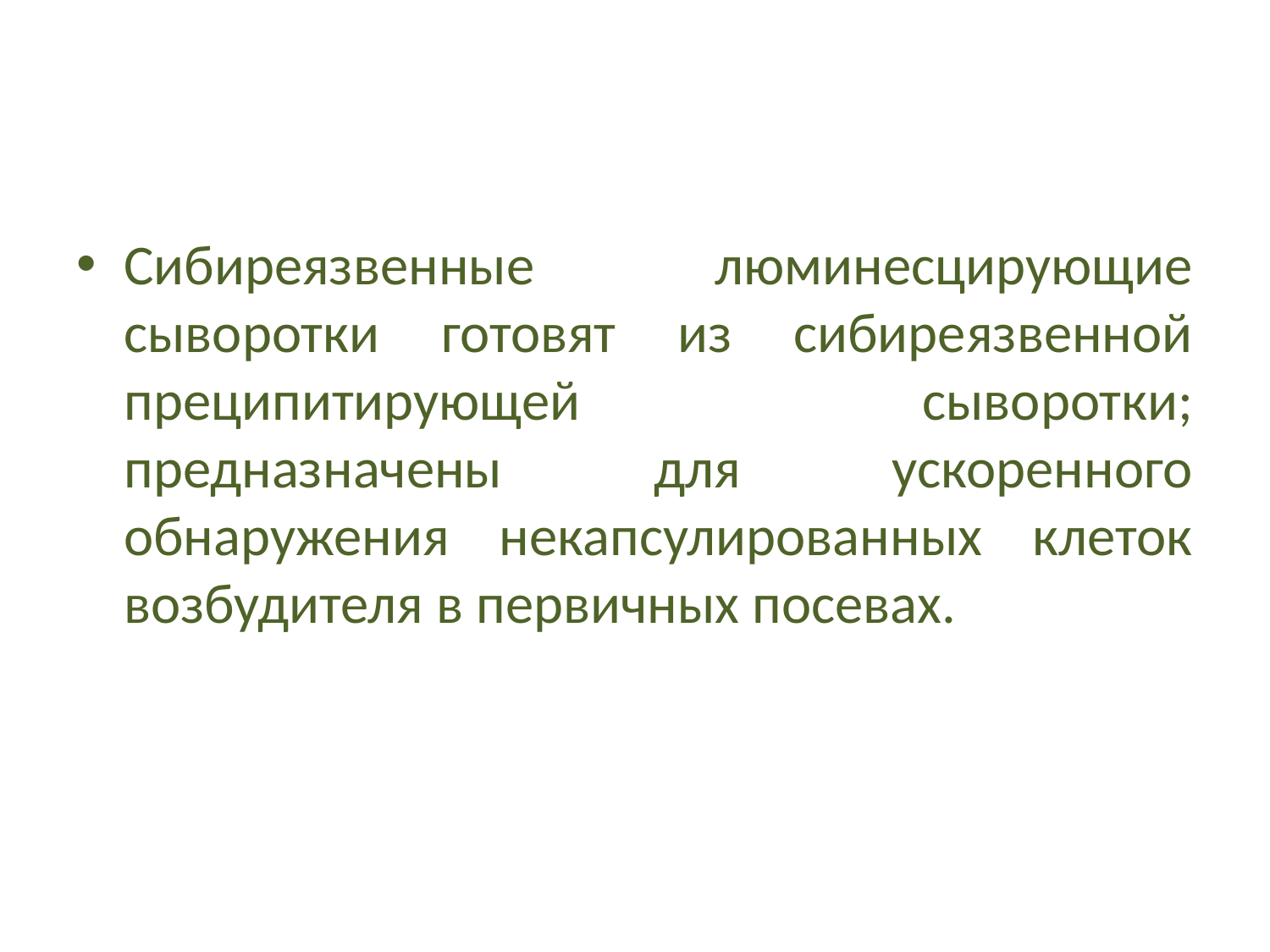

#
Сибиреязвенные люминесцирующие сыворотки готовят из сибиреязвенной преципитирующей сыворотки; предназначены для ускоренного обнаружения некапсулированных клеток возбудителя в первичных посевах.